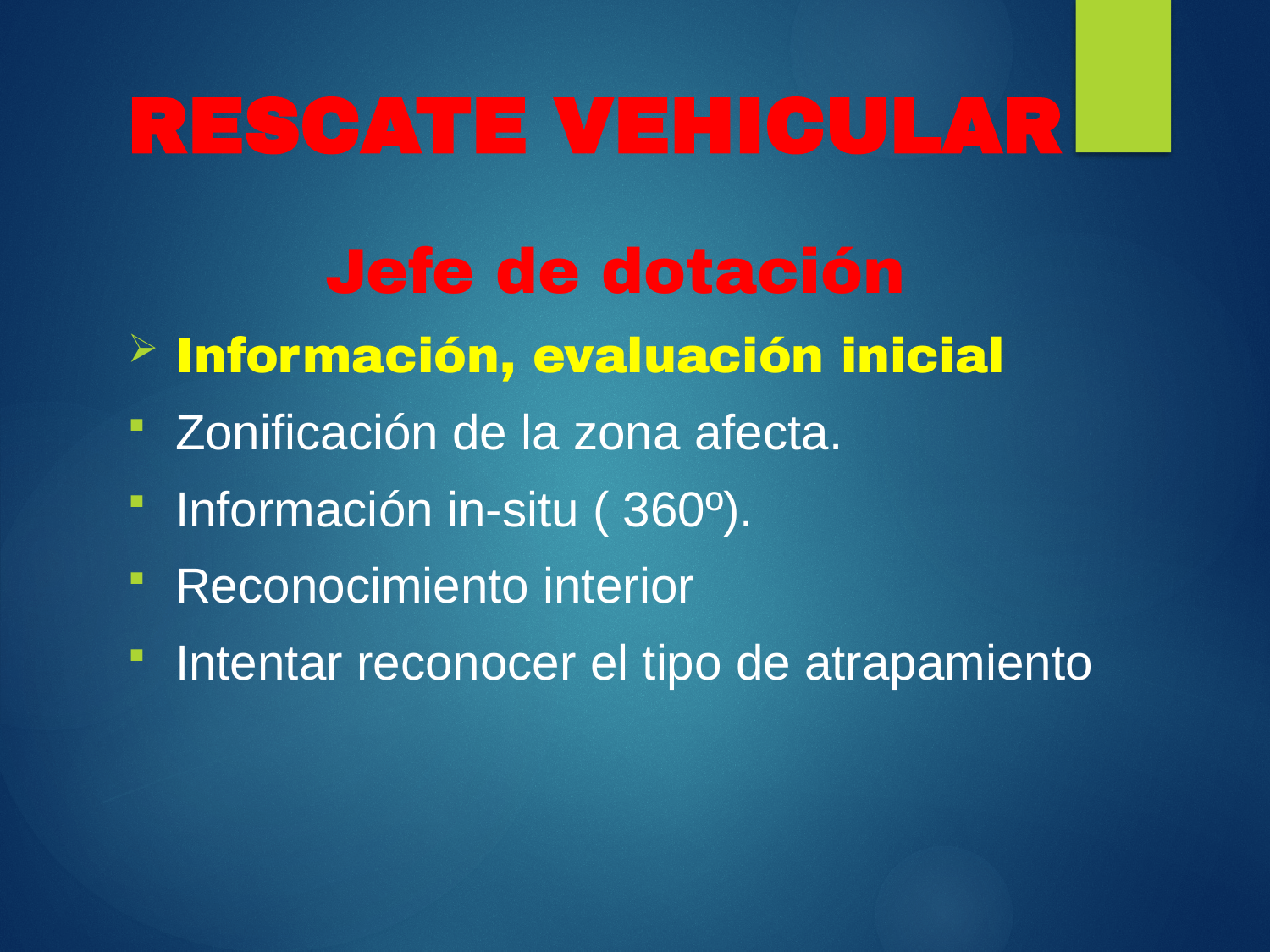

# RESCATE VEHICULAR
            Jefe de dotación
Información, evaluación inicial
Zonificación de la zona afecta.
Información in-situ ( 360º).
Reconocimiento interior
Intentar reconocer el tipo de atrapamiento